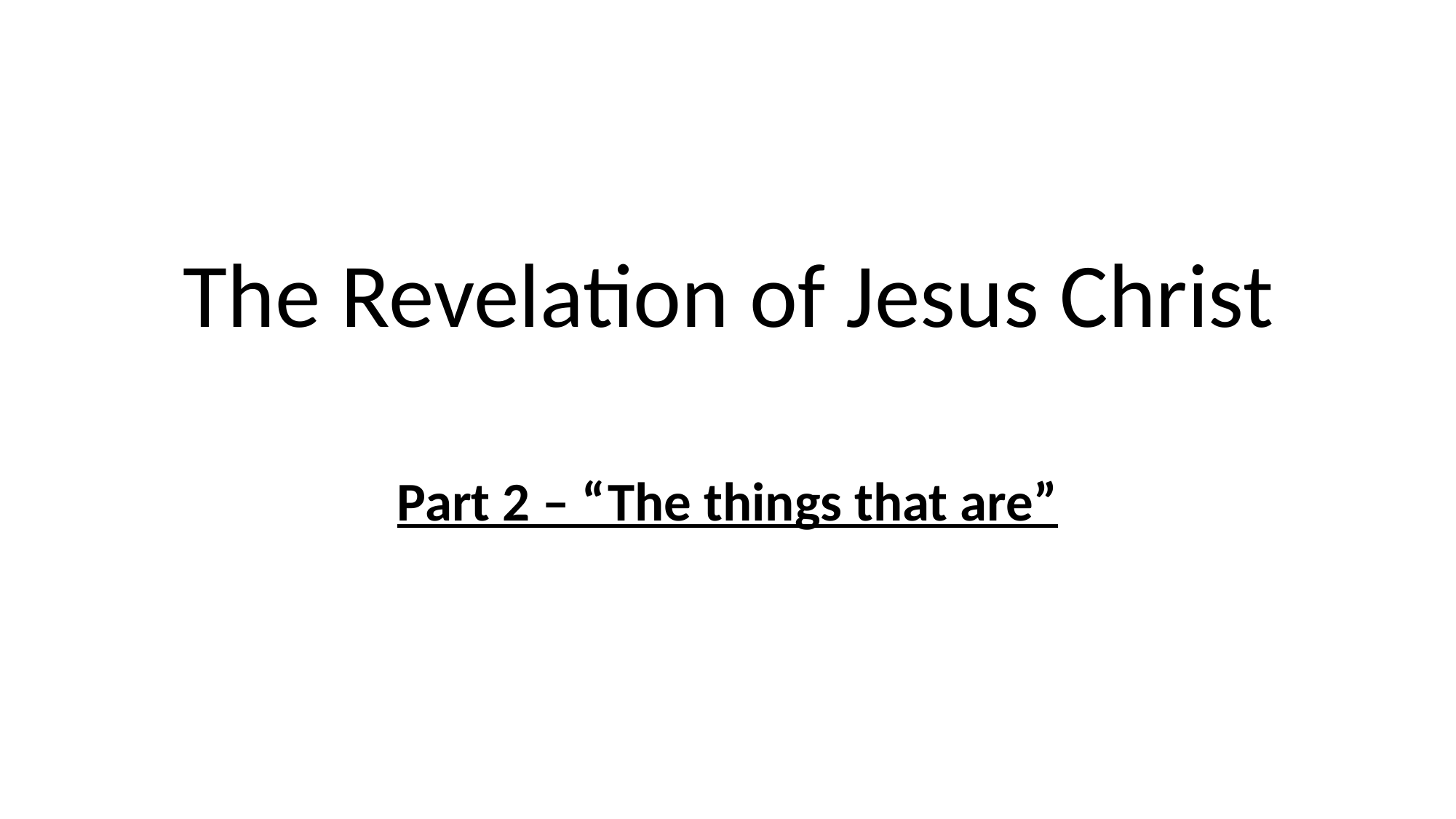

# The Revelation of Jesus Christ
Part 2 – “The things that are”